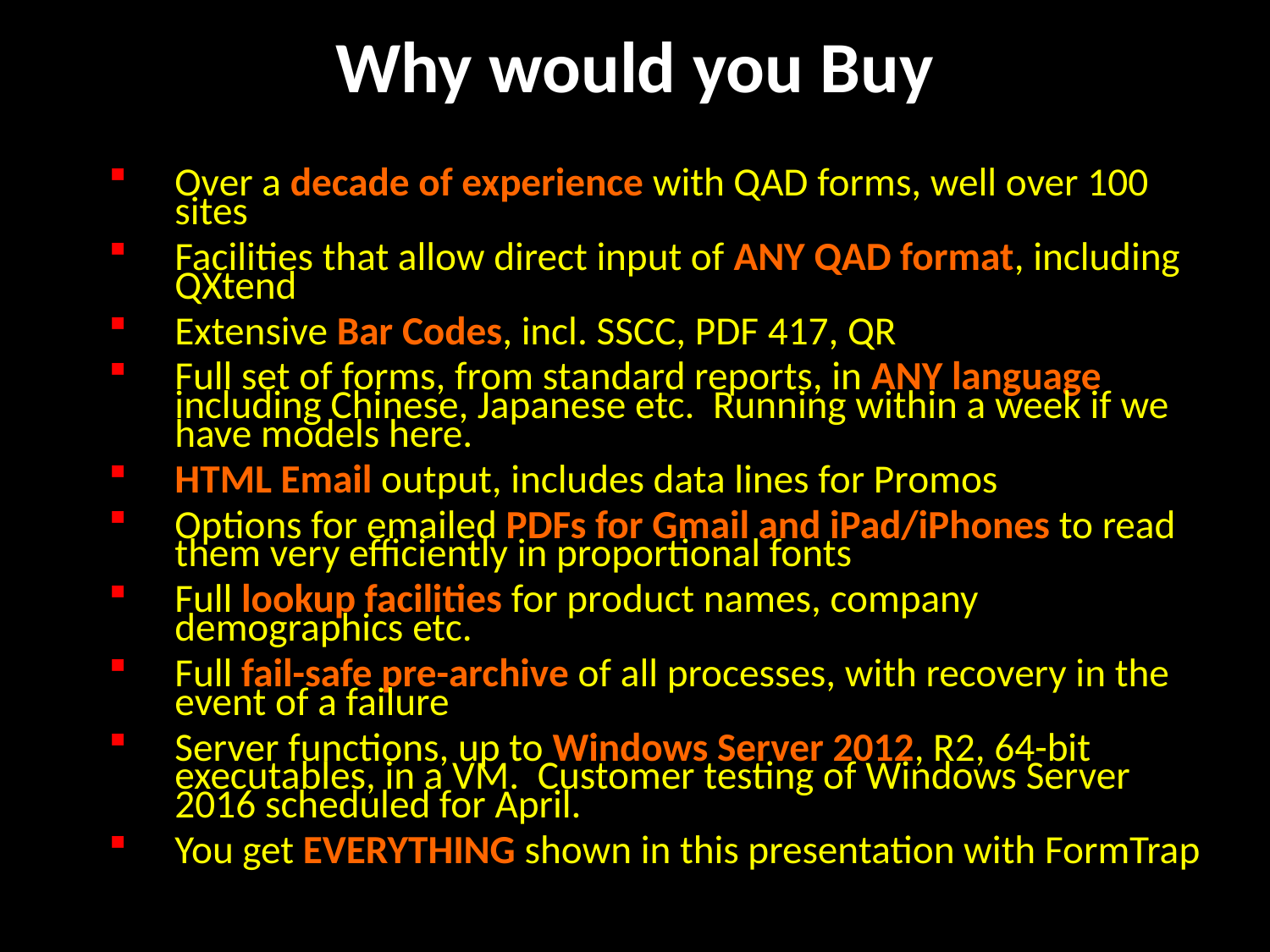

# Why would you Buy
Over a decade of experience with QAD forms, well over 100 sites
Facilities that allow direct input of ANY QAD format, including QXtend
Extensive Bar Codes, incl. SSCC, PDF 417, QR
Full set of forms, from standard reports, in ANY language including Chinese, Japanese etc.  Running within a week if we have models here.
HTML Email output, includes data lines for Promos
Options for emailed PDFs for Gmail and iPad/iPhones to read them very efficiently in proportional fonts
Full lookup facilities for product names, company demographics etc.
Full fail-safe pre-archive of all processes, with recovery in the event of a failure
Server functions, up to Windows Server 2012, R2, 64-bit executables, in a VM.  Customer testing of Windows Server 2016 scheduled for April.
You get EVERYTHING shown in this presentation with FormTrap